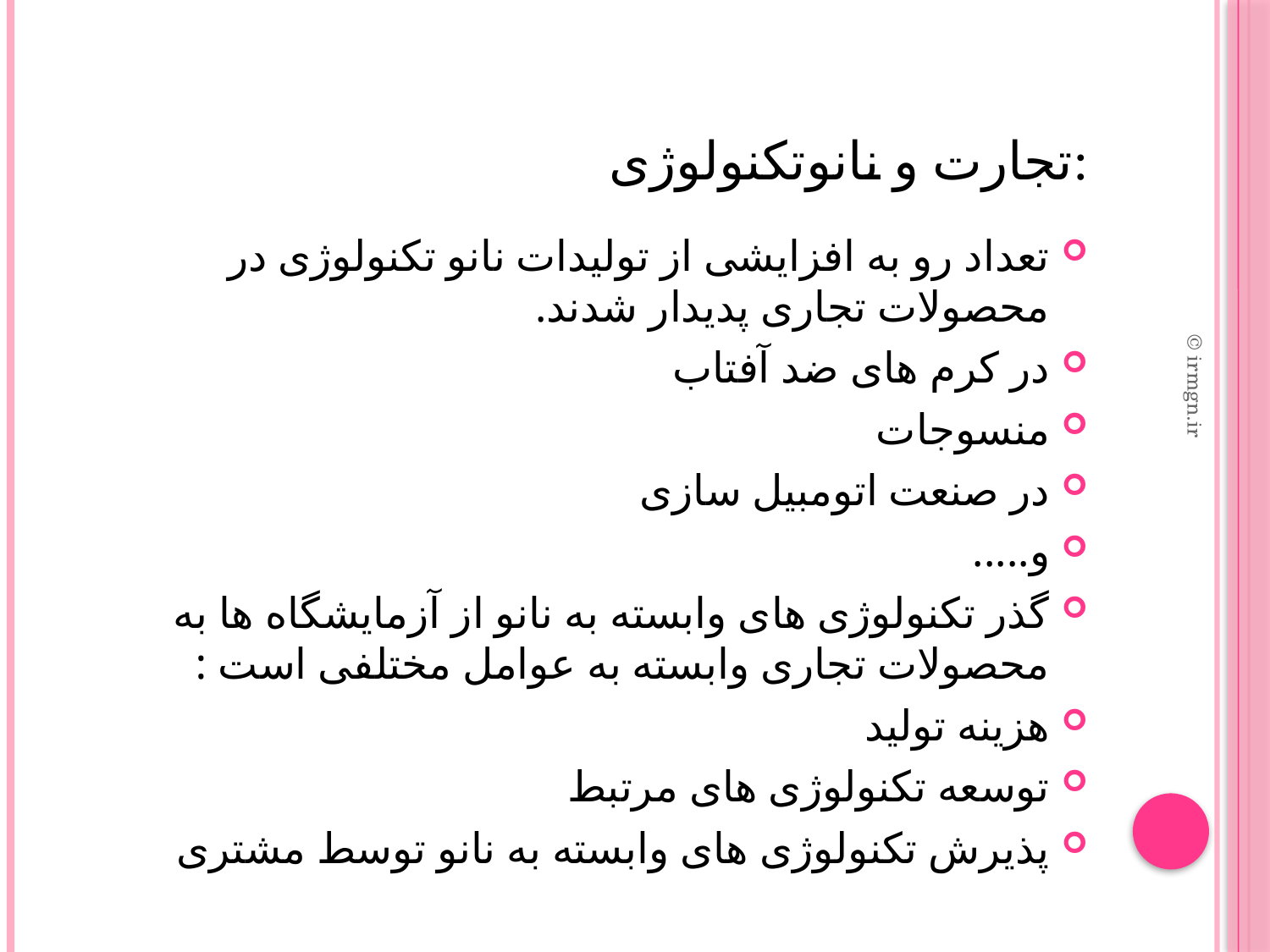

# تجارت و نانوتکنولوژی:
تعداد رو به افزایشی از تولیدات نانو تکنولوژی در محصولات تجاری پدیدار شدند.
در کرم های ضد آفتاب
منسوجات
در صنعت اتومبیل سازی
و.....
گذر تکنولوژی های وابسته به نانو از آزمایشگاه ها به محصولات تجاری وابسته به عوامل مختلفی است :
هزینه تولید
توسعه تکنولوژی های مرتبط
پذیرش تکنولوژی های وابسته به نانو توسط مشتری
© irmgn.ir